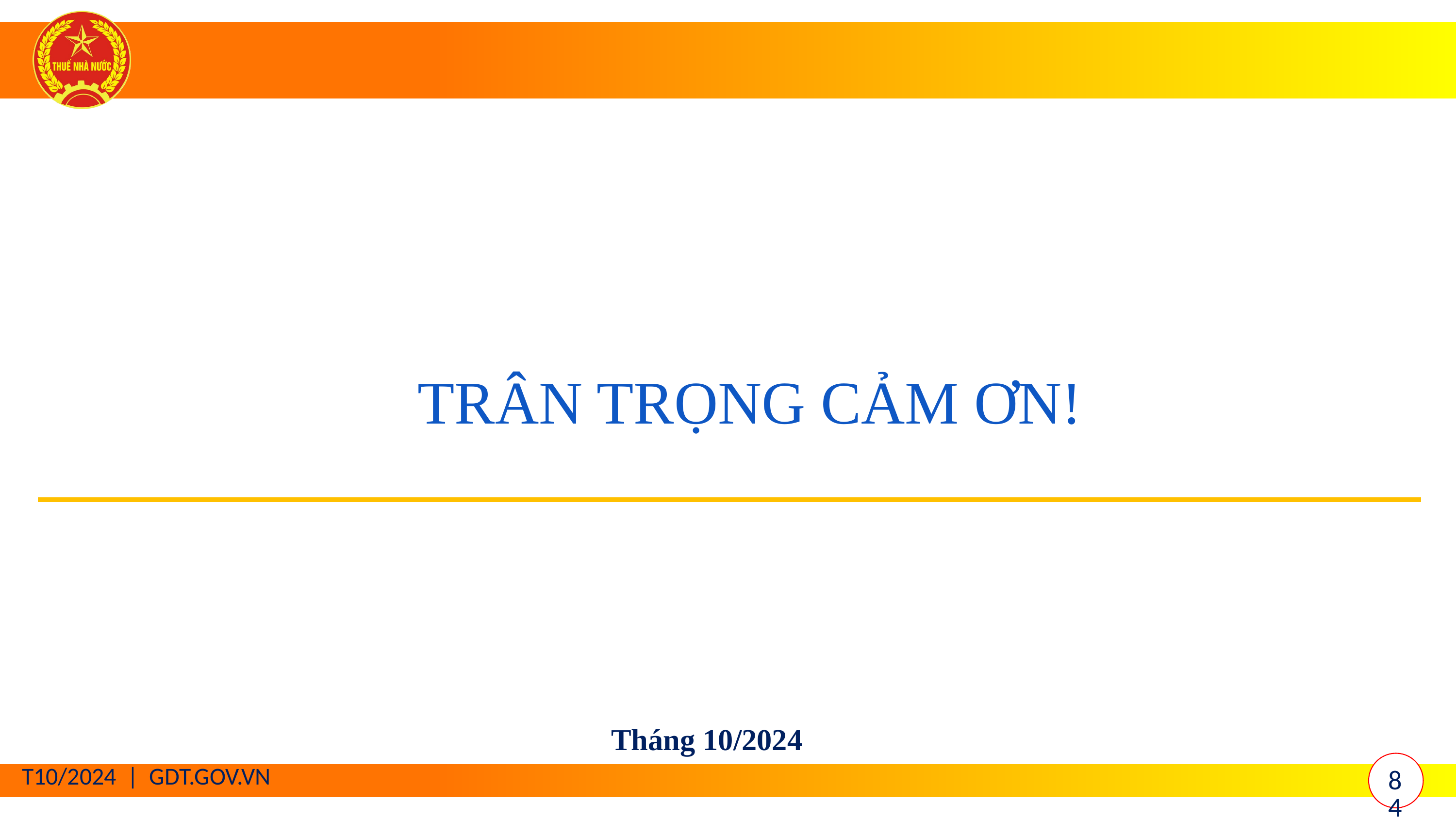

TRÂN TRỌNG CẢM ƠN!
Tháng 10/2024
84
T10/2024  |  GDT.GOV.VN